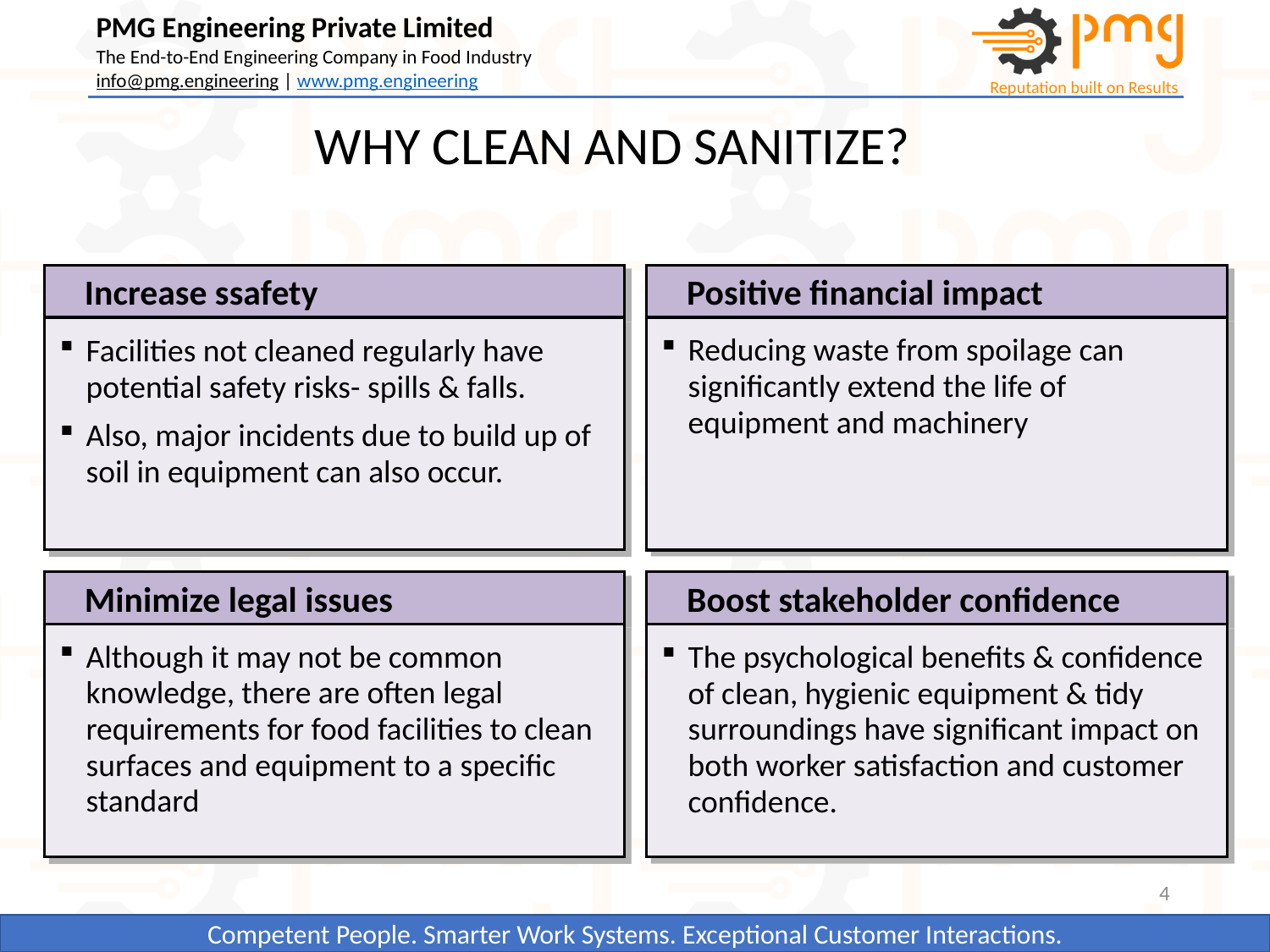

WHY CLEAN AND SANITIZE?
Increase ssafety
Positive financial impact
Reducing waste from spoilage can significantly extend the life of equipment and machinery

Facilities not cleaned regularly have potential safety risks- spills & falls.
Also, major incidents due to build up of soil in equipment can also occur.
Minimize legal issues
Boost stakeholder confidence
Although it may not be common knowledge, there are often legal requirements for food facilities to clean surfaces and equipment to a specific standard
The psychological benefits & confidence of clean, hygienic equipment & tidy surroundings have significant impact on both worker satisfaction and customer confidence.

4